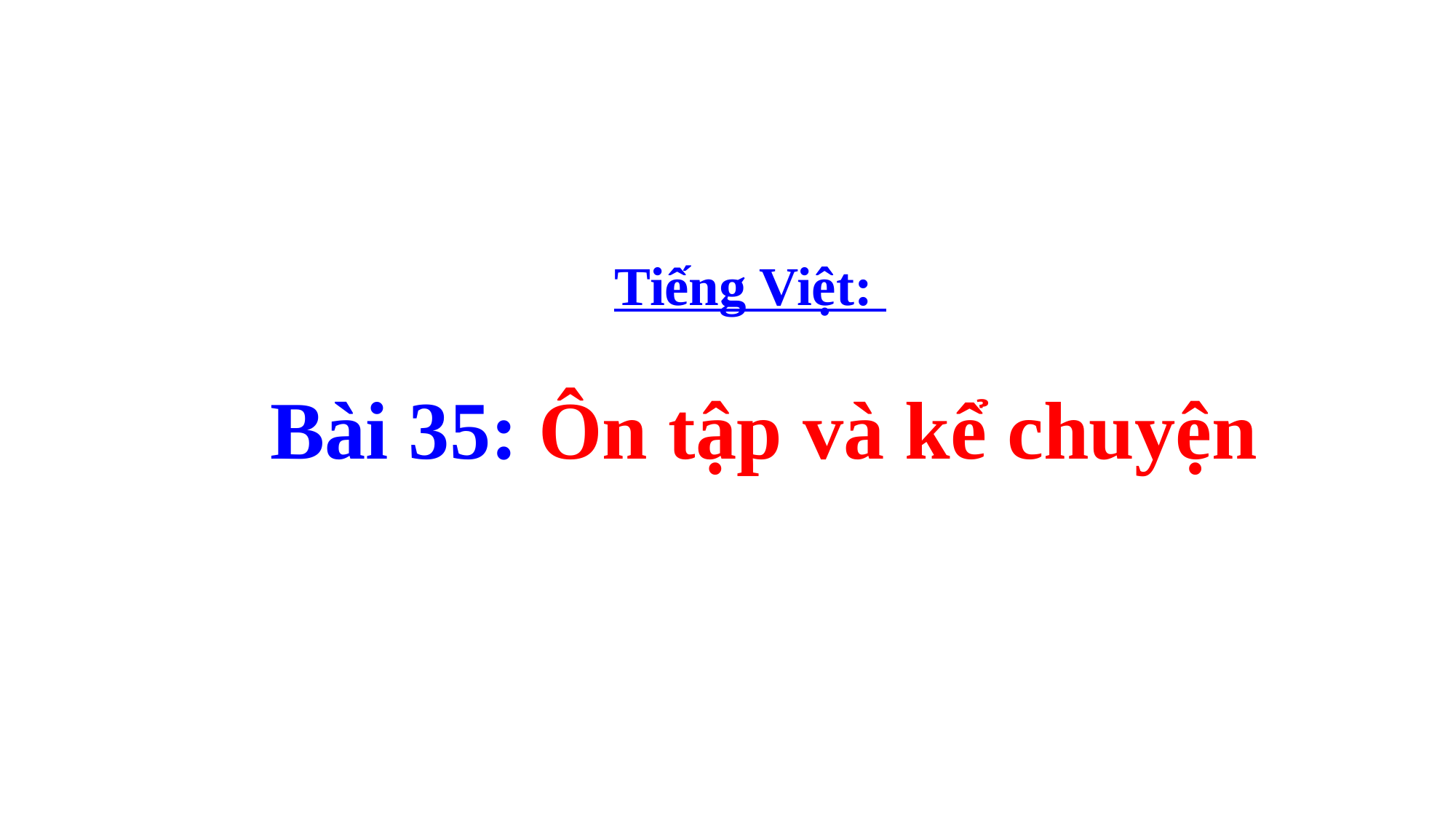

Tiếng Việt:
Bài 35: Ôn tập và kể chuyện